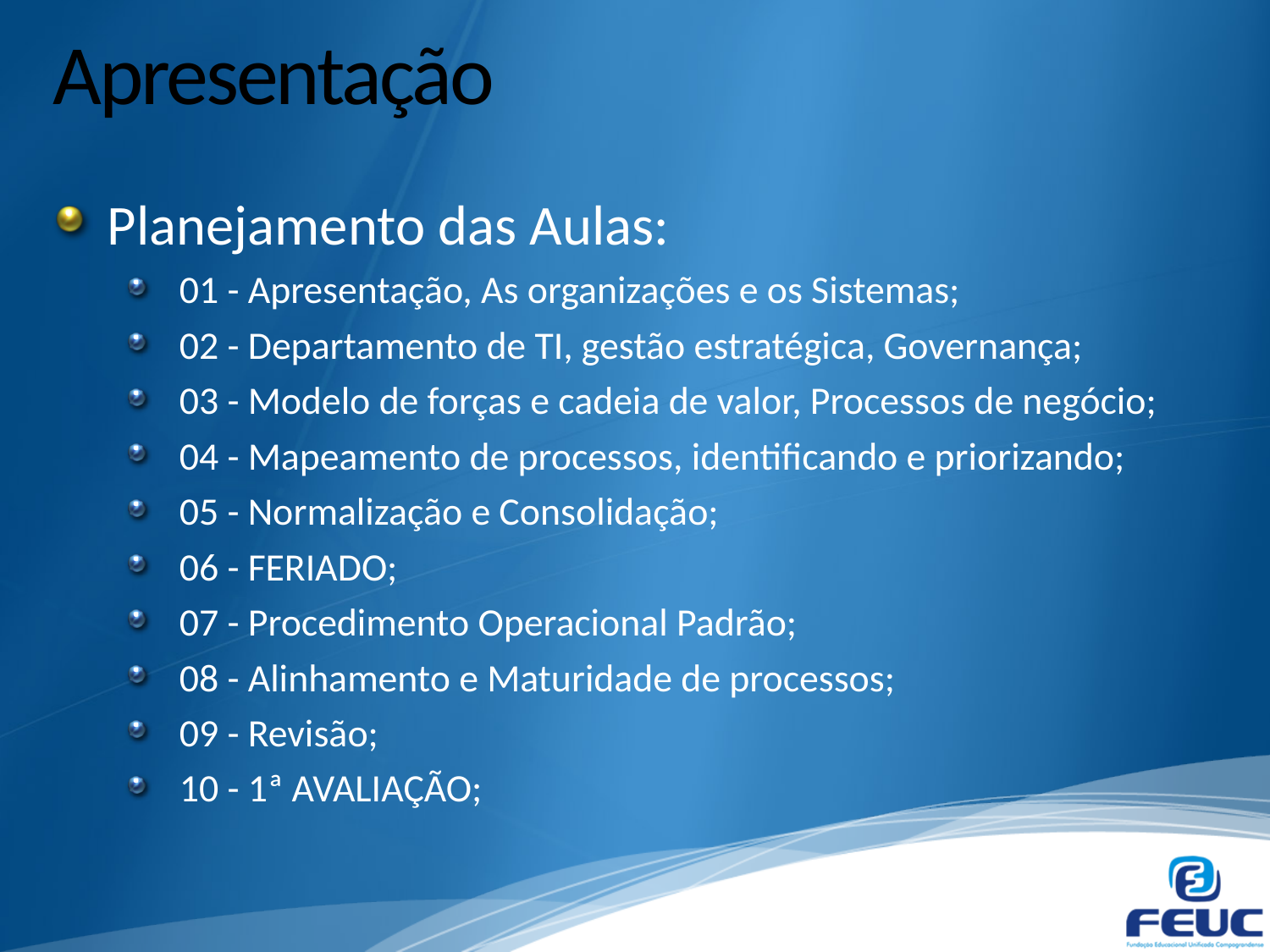

# Apresentação
Planejamento das Aulas:
01 - Apresentação, As organizações e os Sistemas;
02 - Departamento de TI, gestão estratégica, Governança;
03 - Modelo de forças e cadeia de valor, Processos de negócio;
04 - Mapeamento de processos, identificando e priorizando;
05 - Normalização e Consolidação;
06 - FERIADO;
07 - Procedimento Operacional Padrão;
08 - Alinhamento e Maturidade de processos;
09 - Revisão;
10 - 1ª AVALIAÇÃO;